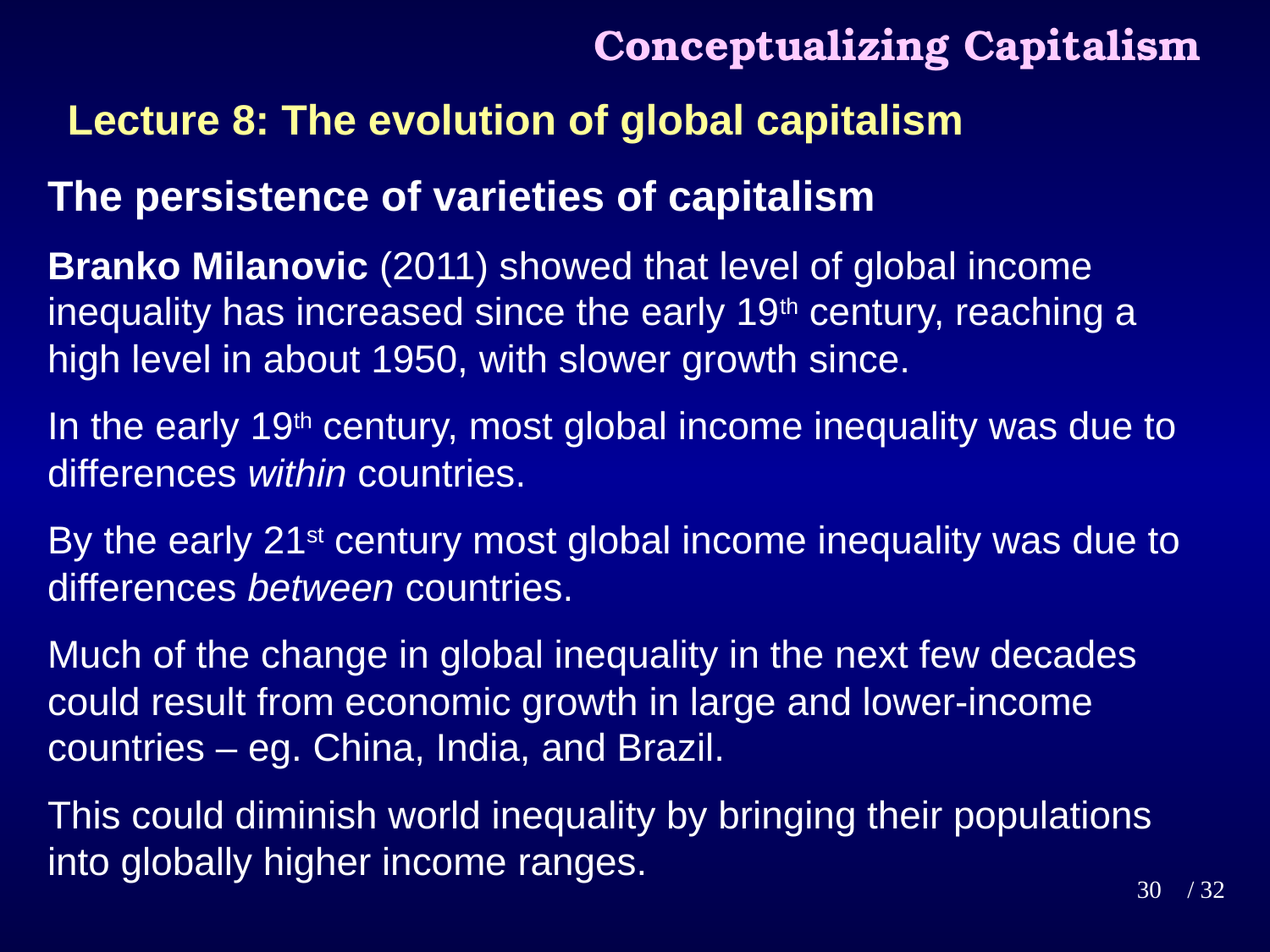

# Conceptualizing Capitalism
Lecture 8: The evolution of global capitalism
The persistence of varieties of capitalism
Branko Milanovic (2011) showed that level of global income inequality has increased since the early 19th century, reaching a high level in about 1950, with slower growth since.
In the early 19th century, most global income inequality was due to differences within countries.
By the early 21st century most global income inequality was due to differences between countries.
Much of the change in global inequality in the next few decades could result from economic growth in large and lower-income countries – eg. China, India, and Brazil.
This could diminish world inequality by bringing their populations into globally higher income ranges.
30
/ 32